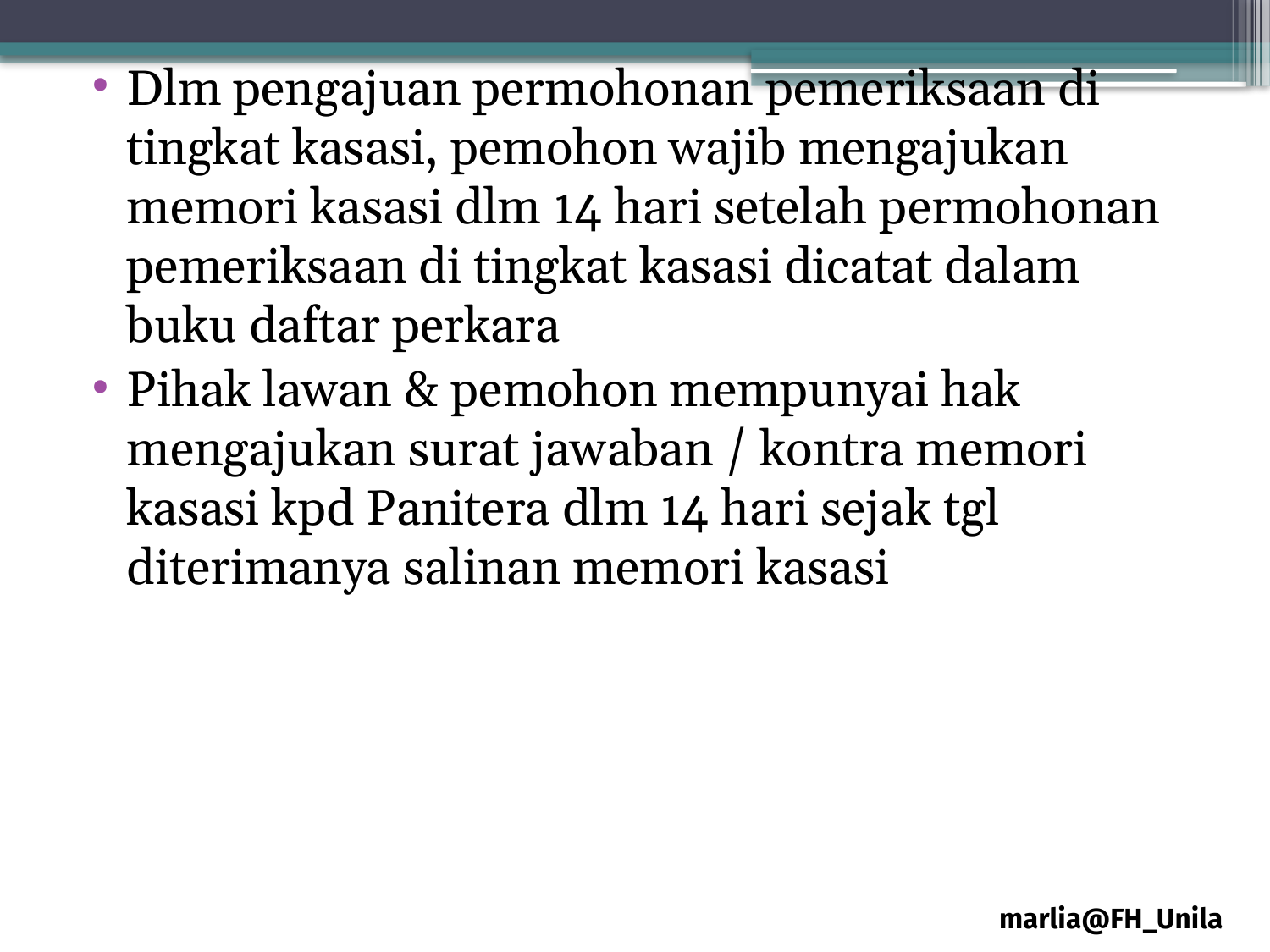

Dlm pengajuan permohonan pemeriksaan di tingkat kasasi, pemohon wajib mengajukan memori kasasi dlm 14 hari setelah permohonan pemeriksaan di tingkat kasasi dicatat dalam buku daftar perkara
Pihak lawan & pemohon mempunyai hak mengajukan surat jawaban / kontra memori kasasi kpd Panitera dlm 14 hari sejak tgl diterimanya salinan memori kasasi
marlia@FH_Unila